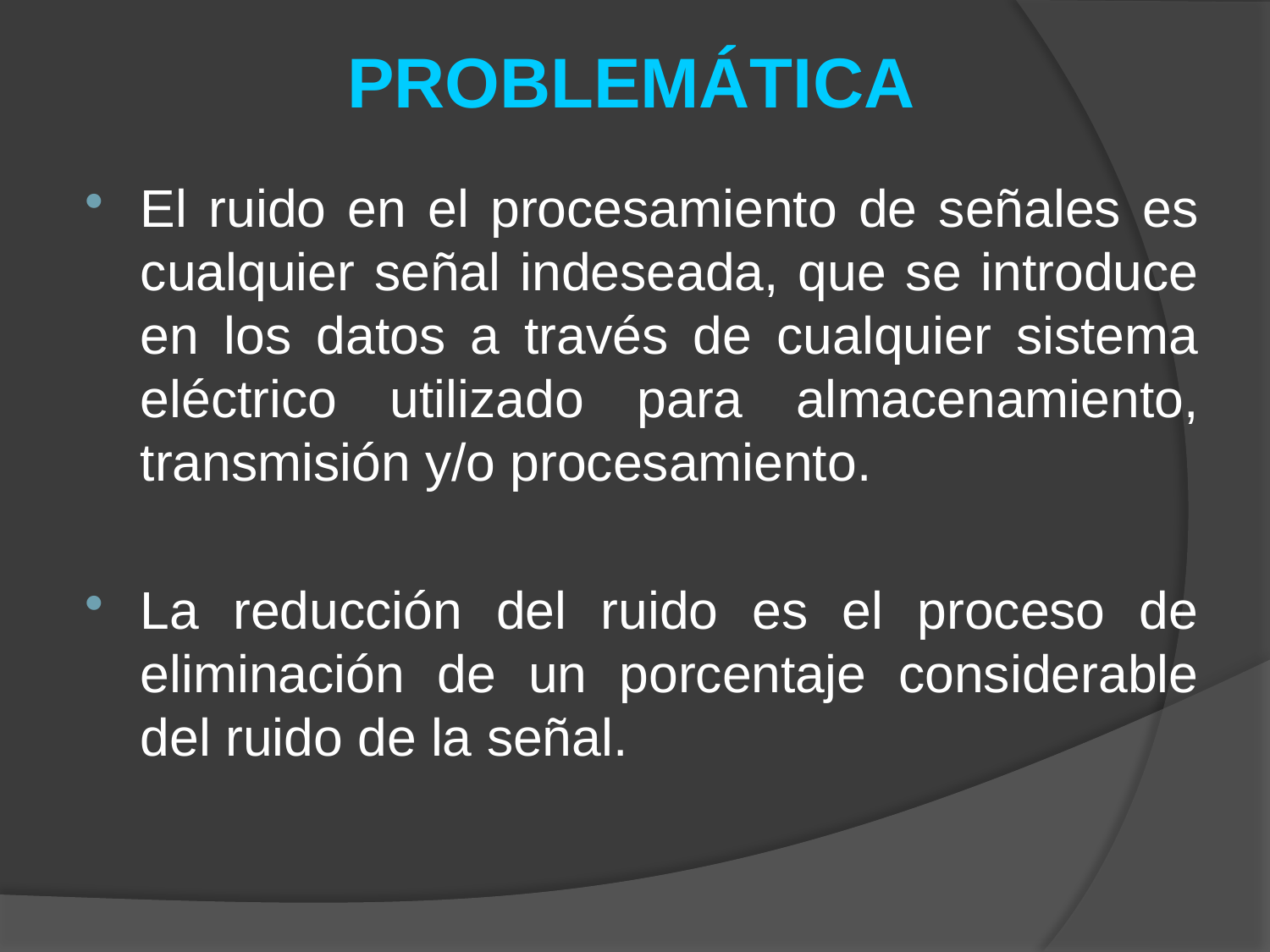

# PROBLEMÁTICA
El ruido en el procesamiento de señales es cualquier señal indeseada, que se introduce en los datos a través de cualquier sistema eléctrico utilizado para almacenamiento, transmisión y/o procesamiento.

La reducción del ruido es el proceso de eliminación de un porcentaje considerable del ruido de la señal.